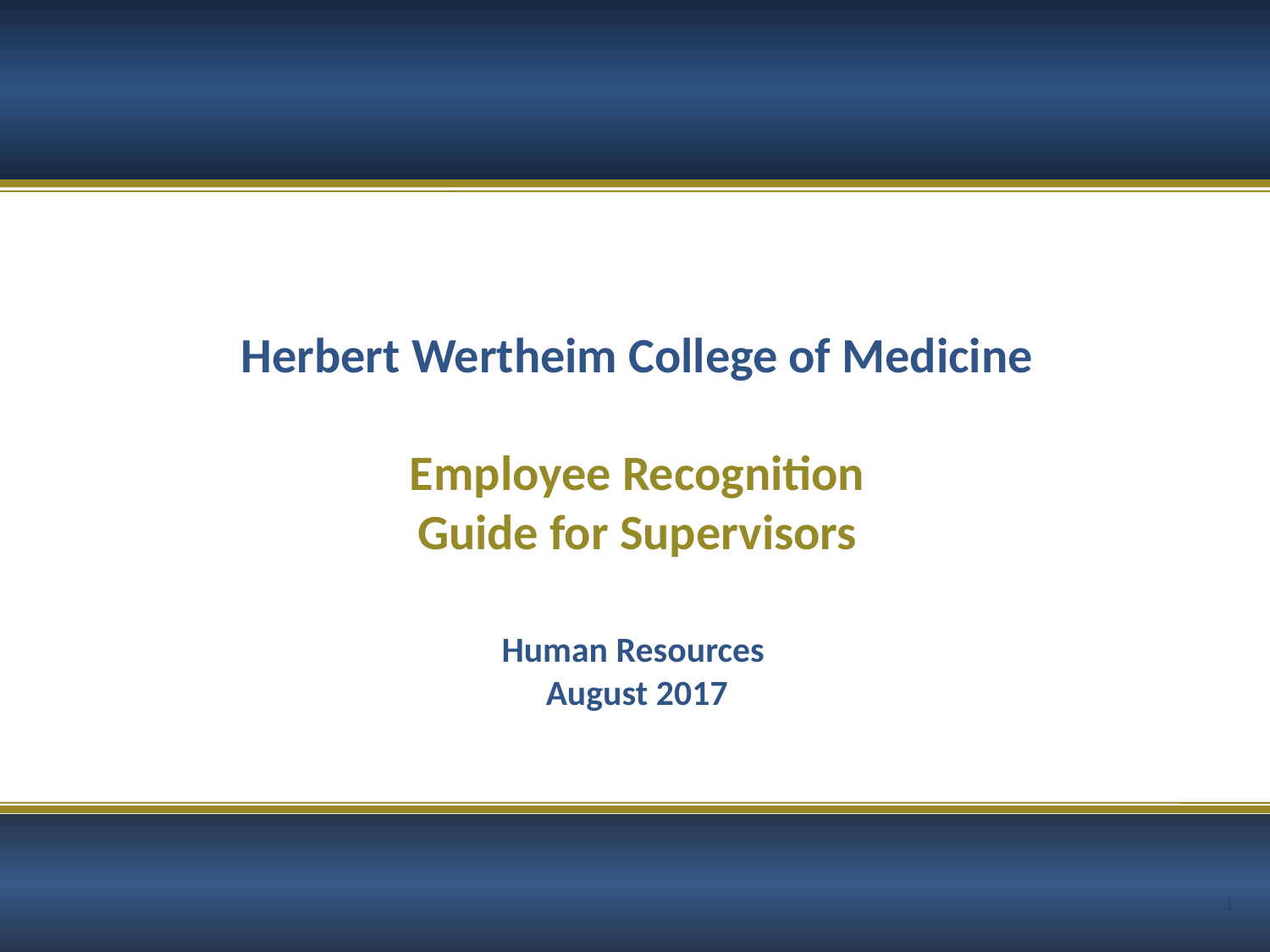

Herbert Wertheim College of Medicine

Employee Recognition
Guide for Supervisors

Human Resources
August 2017

1